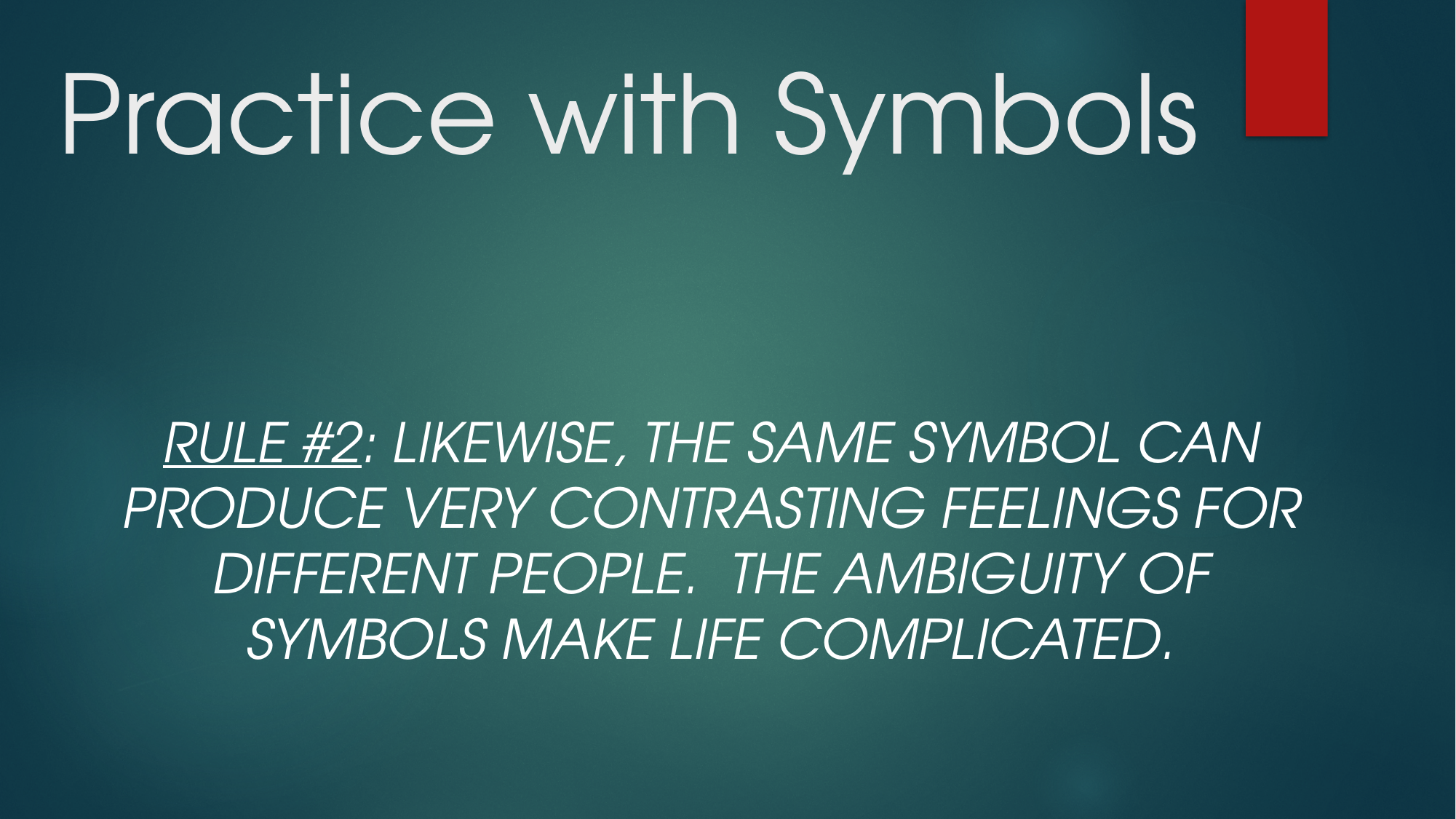

# Practice with Symbols

Rule #2: likewise, the same symbol can produce very contrasting feelings for different people.  The ambiguity of symbols make life complicated.